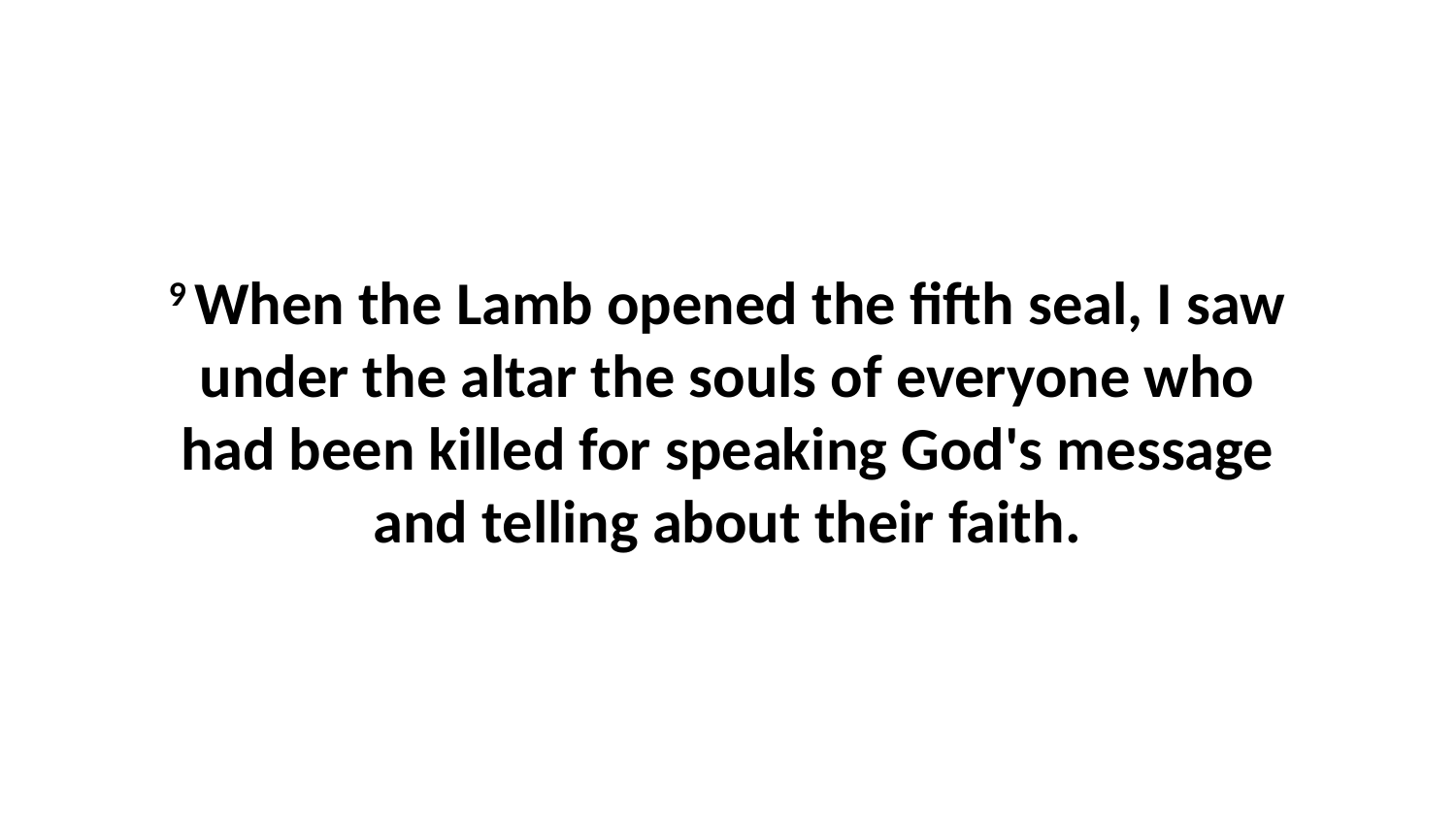

9 When the Lamb opened the fifth seal, I saw under the altar the souls of everyone who had been killed for speaking God's message and telling about their faith.